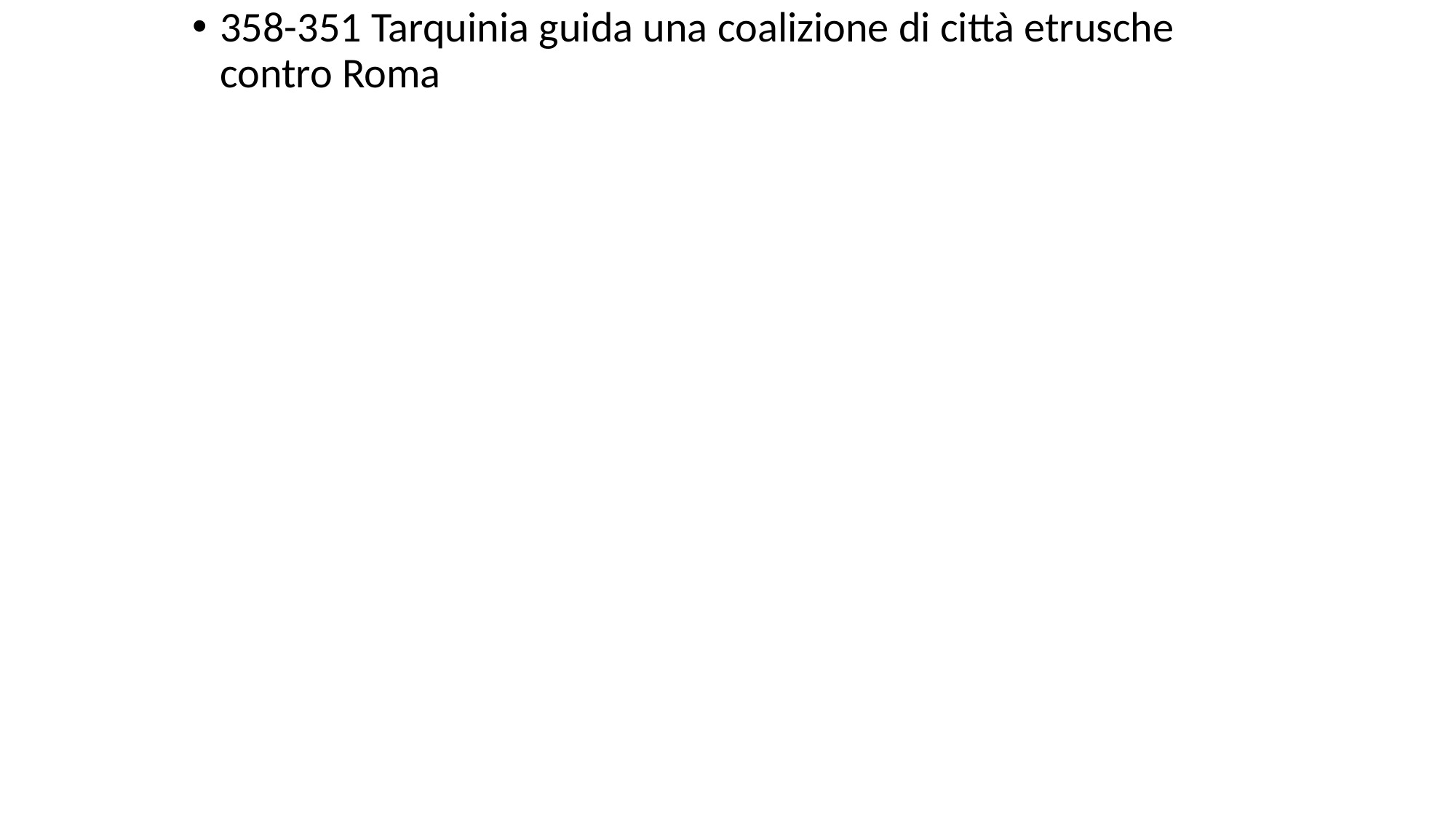

# 358-351 Tarquinia guida una coalizione di città etrusche contro Roma